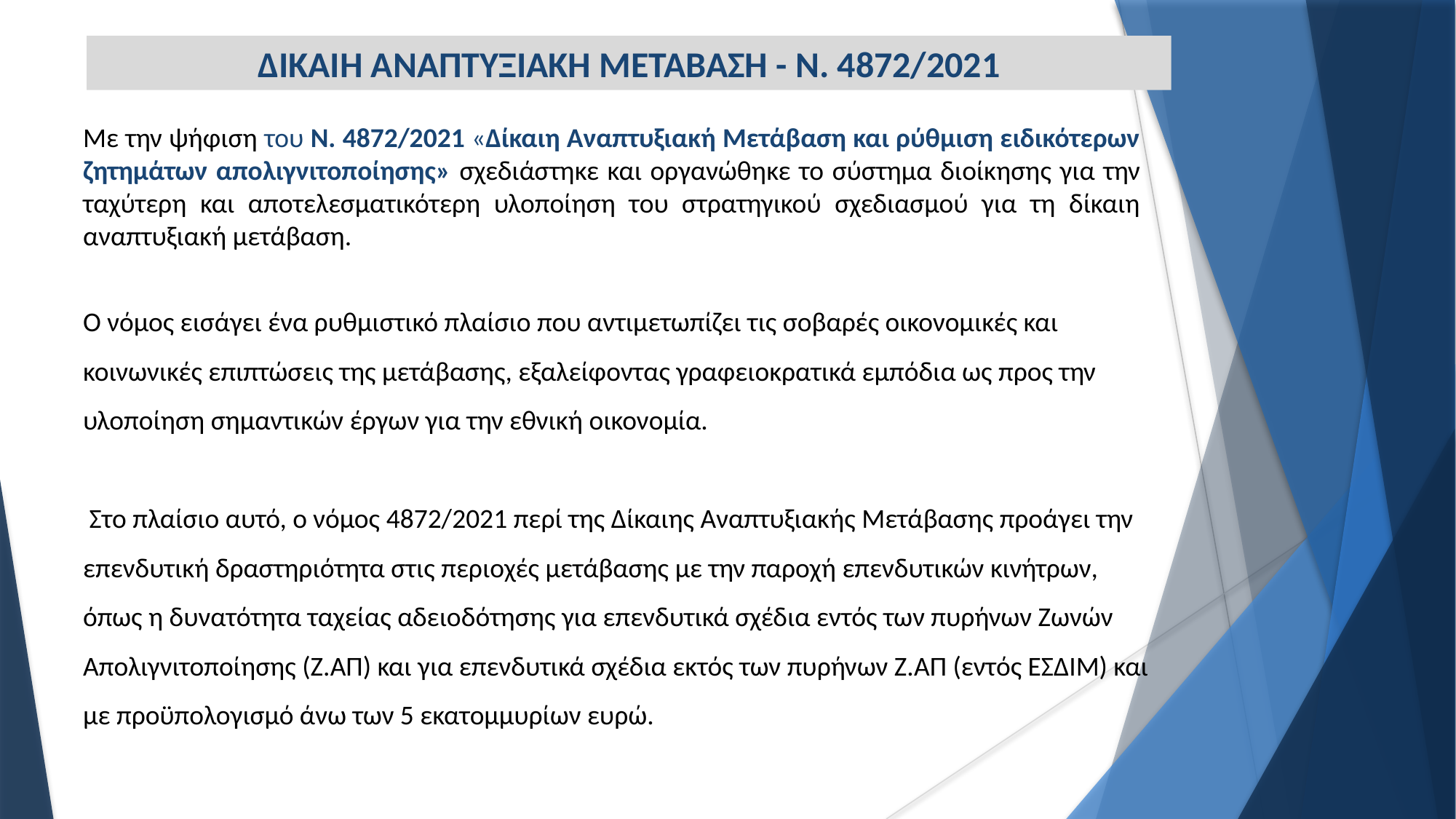

ΔΙΚΑΙΗ ΑΝΑΠΤΥΞΙΑΚΗ ΜΕΤΑΒΑΣΗ - Ν. 4872/2021
Με την ψήφιση του Ν. 4872/2021 «Δίκαιη Αναπτυξιακή Μετάβαση και ρύθμιση ειδικότερων ζητημάτων απολιγνιτοποίησης» σχεδιάστηκε και οργανώθηκε το σύστημα διοίκησης για την ταχύτερη και αποτελεσματικότερη υλοποίηση του στρατηγικού σχεδιασμού για τη δίκαιη αναπτυξιακή μετάβαση.
Ο νόμος εισάγει ένα ρυθμιστικό πλαίσιο που αντιμετωπίζει τις σοβαρές οικονομικές και κοινωνικές επιπτώσεις της μετάβασης, εξαλείφοντας γραφειοκρατικά εμπόδια ως προς την υλοποίηση σημαντικών έργων για την εθνική οικονομία.

 Στο πλαίσιο αυτό, ο νόμος 4872/2021 περί της Δίκαιης Αναπτυξιακής Μετάβασης προάγει την επενδυτική δραστηριότητα στις περιοχές μετάβασης με την παροχή επενδυτικών κινήτρων, όπως η δυνατότητα ταχείας αδειοδότησης για επενδυτικά σχέδια εντός των πυρήνων Ζωνών Απολιγνιτοποίησης (Ζ.ΑΠ) και για επενδυτικά σχέδια εκτός των πυρήνων Ζ.ΑΠ (εντός ΕΣΔΙΜ) και με προϋπολογισμό άνω των 5 εκατομμυρίων ευρώ.